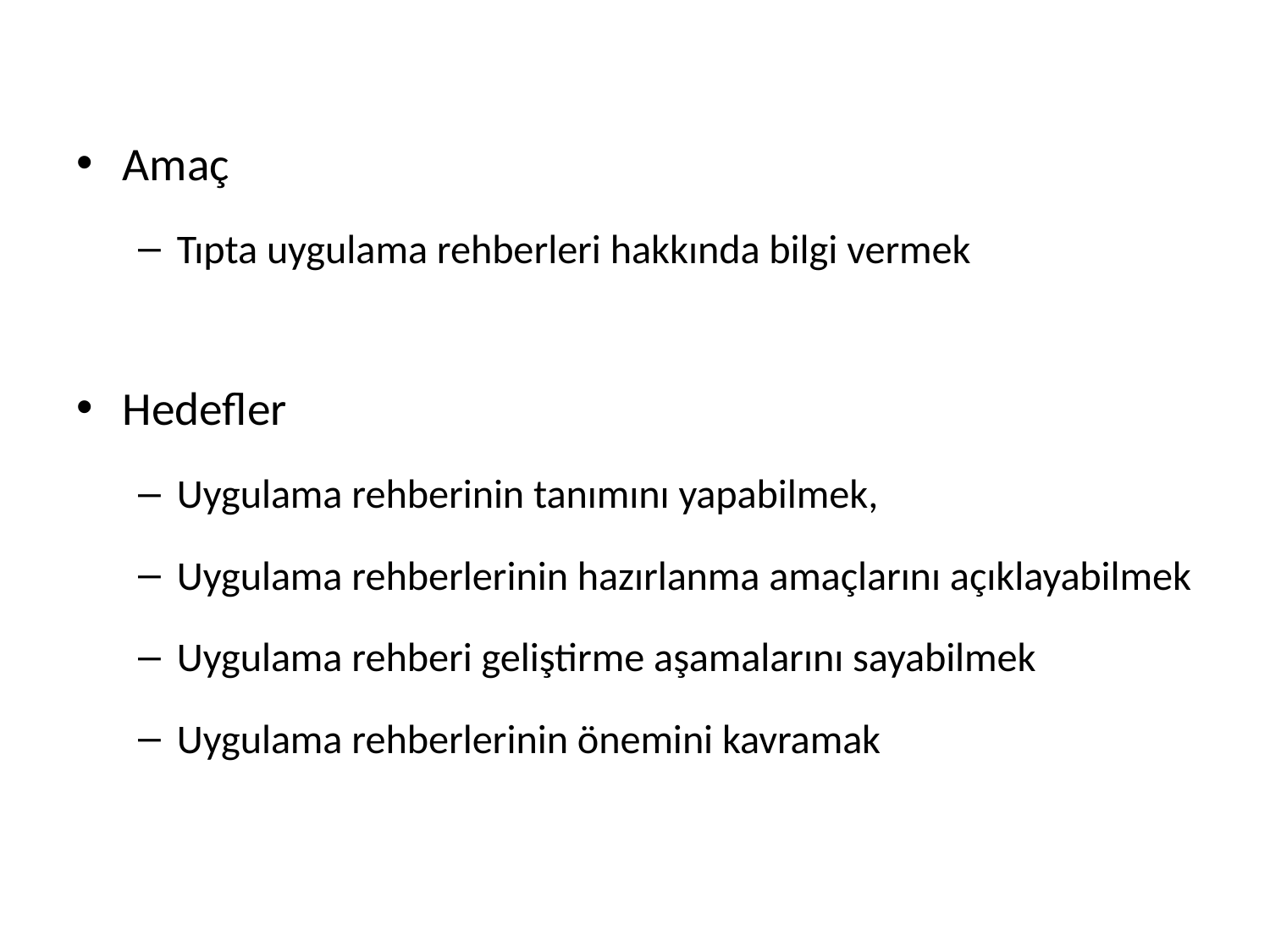

Amaç
Tıpta uygulama rehberleri hakkında bilgi vermek

Hedefler
Uygulama rehberinin tanımını yapabilmek,
Uygulama rehberlerinin hazırlanma amaçlarını açıklayabilmek
Uygulama rehberi geliştirme aşamalarını sayabilmek
Uygulama rehberlerinin önemini kavramak